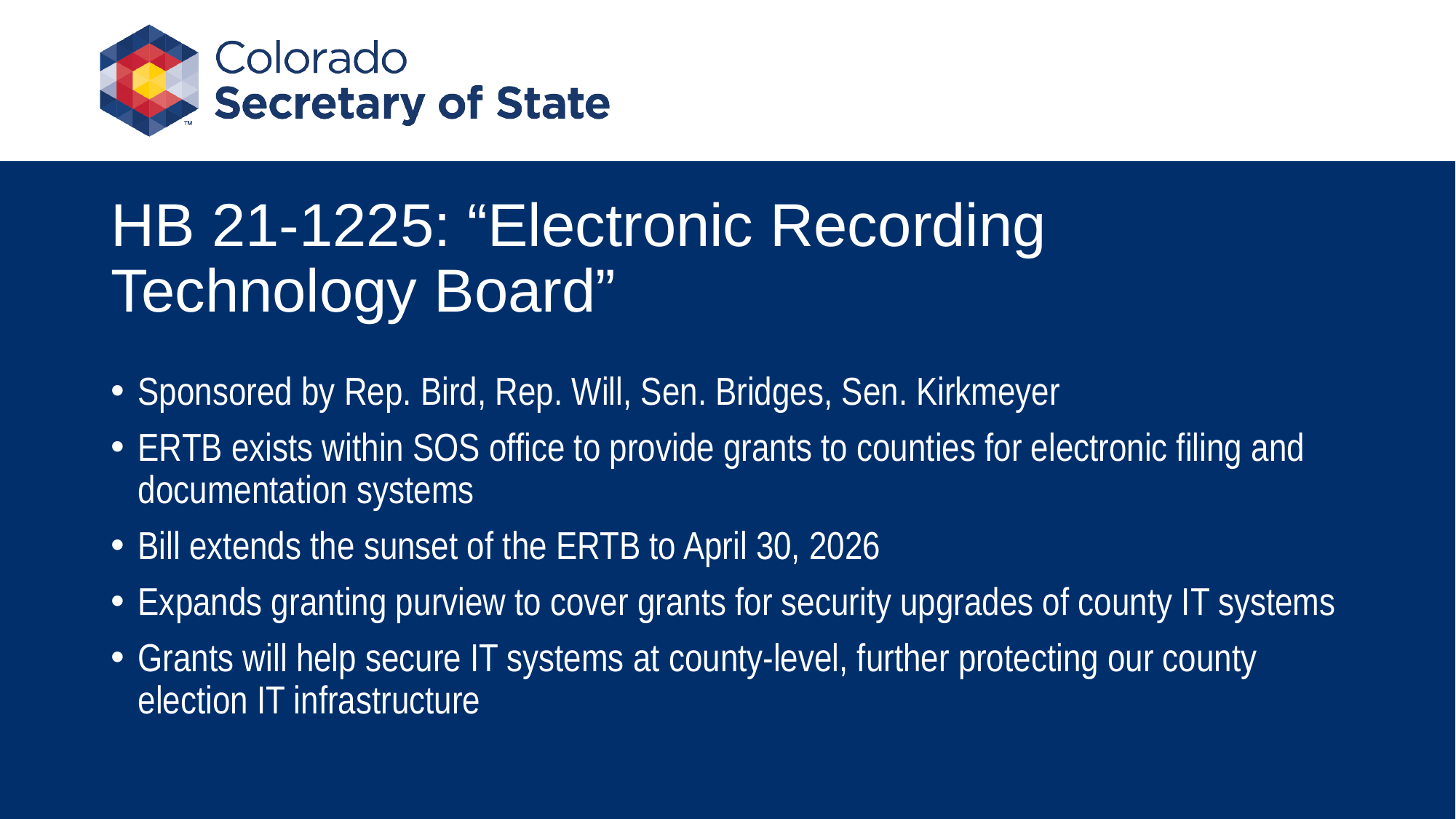

# HB 21-1225: “Electronic Recording Technology Board”
Sponsored by Rep. Bird, Rep. Will, Sen. Bridges, Sen. Kirkmeyer
ERTB exists within SOS office to provide grants to counties for electronic filing and documentation systems
Bill extends the sunset of the ERTB to April 30, 2026
Expands granting purview to cover grants for security upgrades of county IT systems
Grants will help secure IT systems at county-level, further protecting our county election IT infrastructure